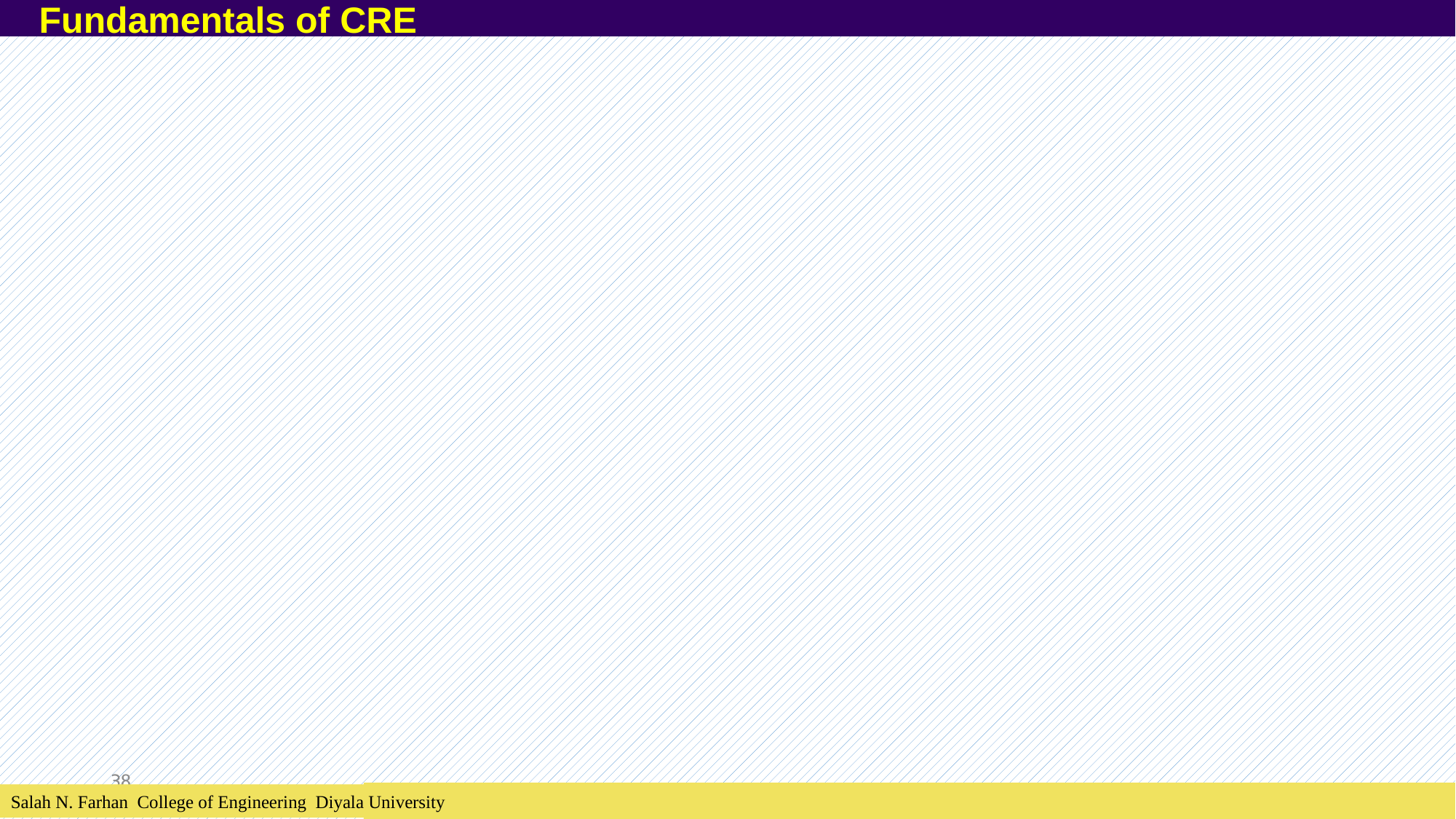

Fundamentals of CRE

38

Salah N. Farhan  College of Engineering  Diyala University